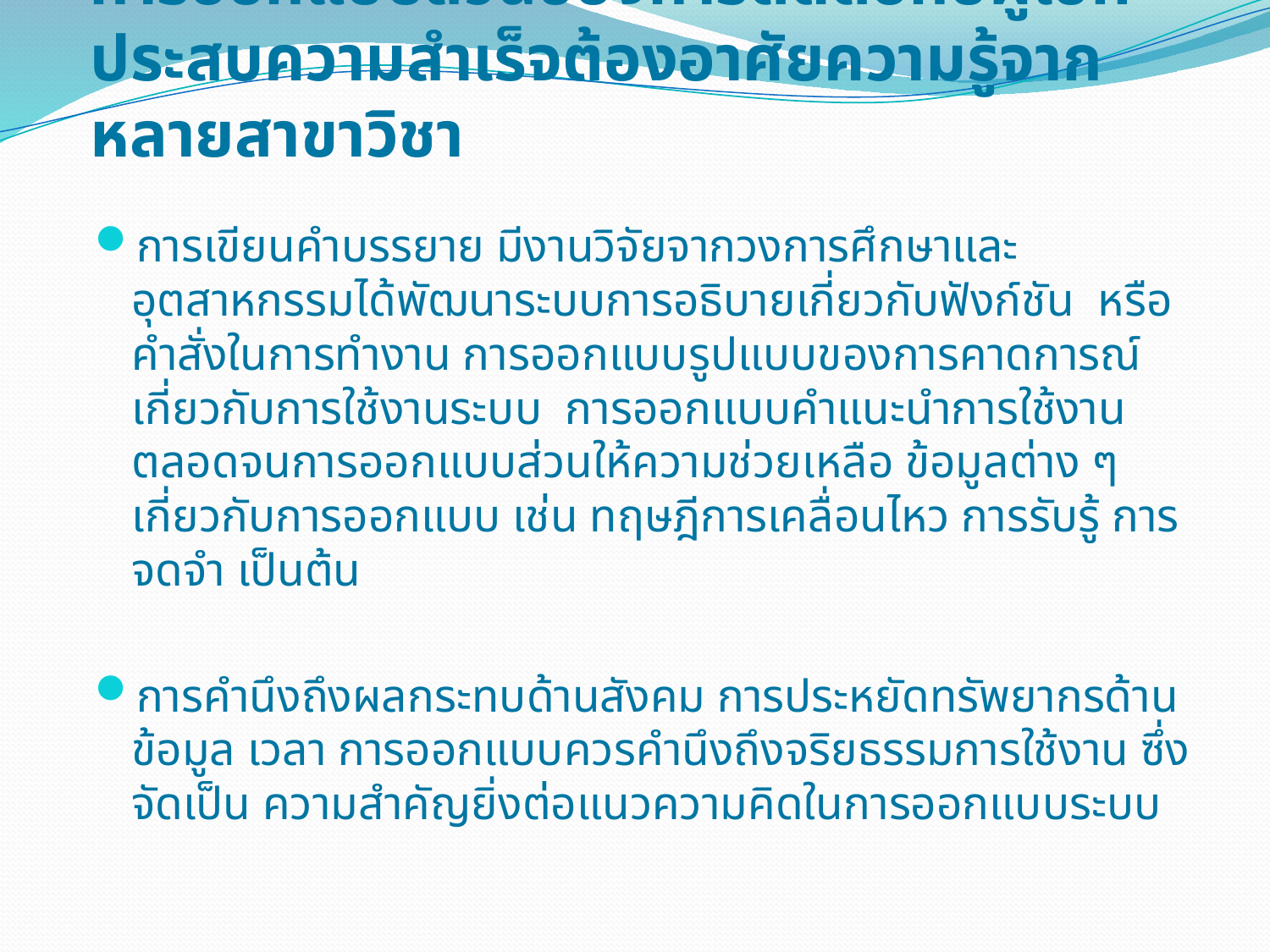

# การออกแบบส่วนของการติดต่อกับผู้ใช้ที่ประสบความสำเร็จต้องอาศัยความรู้จากหลายสาขาวิชา
การเขียนคำบรรยาย มีงานวิจัยจากวงการศึกษาและอุตสาหกรรมได้พัฒนาระบบการอธิบายเกี่ยวกับฟังก์ชัน  หรือคำสั่งในการทำงาน การออกแบบรูปแบบของการคาดการณ์เกี่ยวกับการใช้งานระบบ  การออกแบบคำแนะนำการใช้งาน ตลอดจนการออกแบบส่วนให้ความช่วยเหลือ ข้อมูลต่าง ๆ เกี่ยวกับการออกแบบ เช่น ทฤษฎีการเคลื่อนไหว การรับรู้ การจดจำ เป็นต้น

การคำนึงถึงผลกระทบด้านสังคม การประหยัดทรัพยากรด้านข้อมูล เวลา การออกแบบควรคำนึงถึงจริยธรรมการใช้งาน ซึ่งจัดเป็น ความสำคัญยิ่งต่อแนวความคิดในการออกแบบระบบ